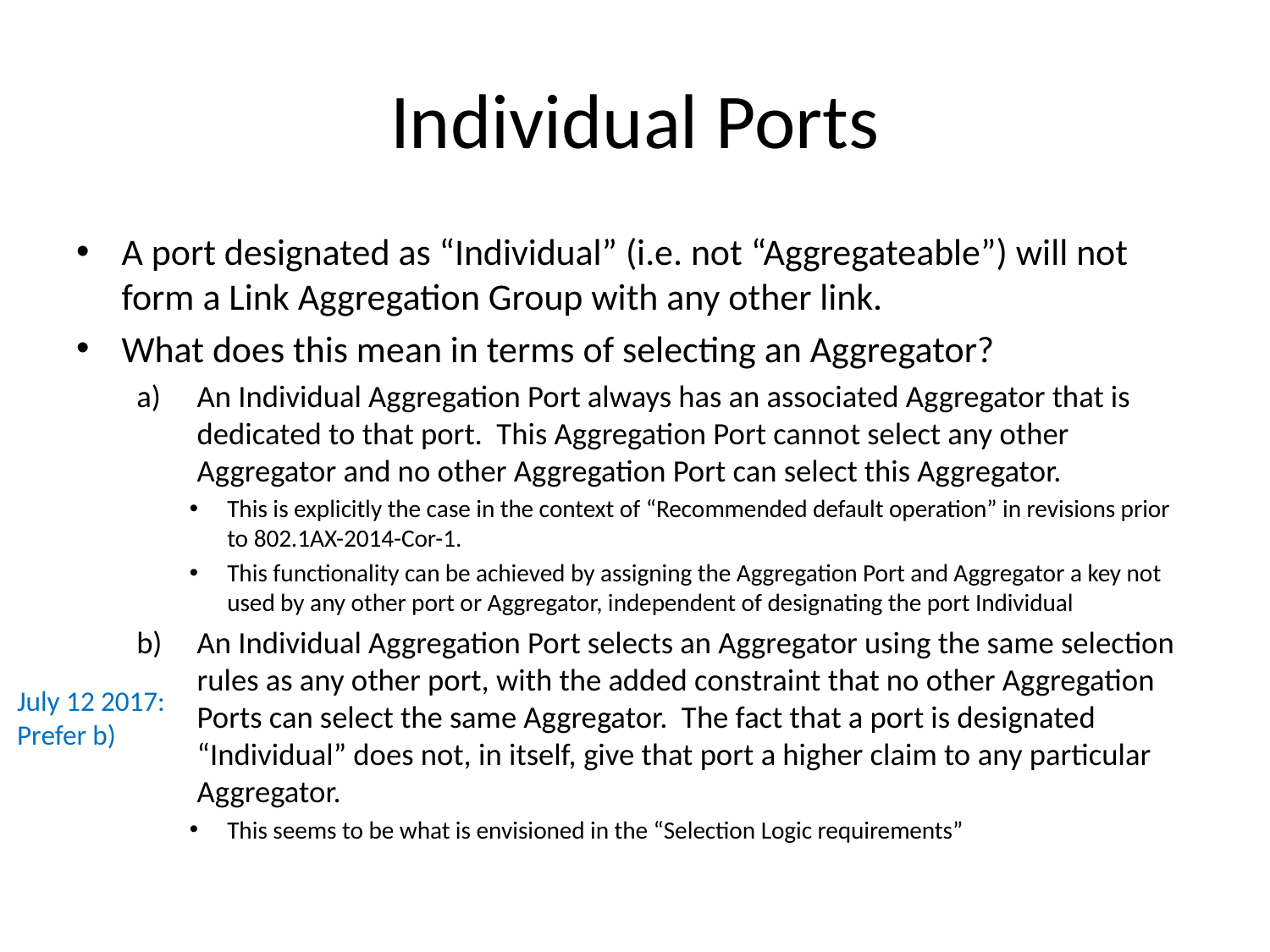

# Individual Ports
A port designated as “Individual” (i.e. not “Aggregateable”) will not form a Link Aggregation Group with any other link.
What does this mean in terms of selecting an Aggregator?
An Individual Aggregation Port always has an associated Aggregator that is dedicated to that port.  This Aggregation Port cannot select any other Aggregator and no other Aggregation Port can select this Aggregator.
This is explicitly the case in the context of “Recommended default operation” in revisions prior to 802.1AX-2014-Cor-1.
This functionality can be achieved by assigning the Aggregation Port and Aggregator a key not used by any other port or Aggregator, independent of designating the port Individual
An Individual Aggregation Port selects an Aggregator using the same selection rules as any other port, with the added constraint that no other Aggregation Ports can select the same Aggregator.  The fact that a port is designated “Individual” does not, in itself, give that port a higher claim to any particular Aggregator.
This seems to be what is envisioned in the “Selection Logic requirements”
July 12 2017:
Prefer b)